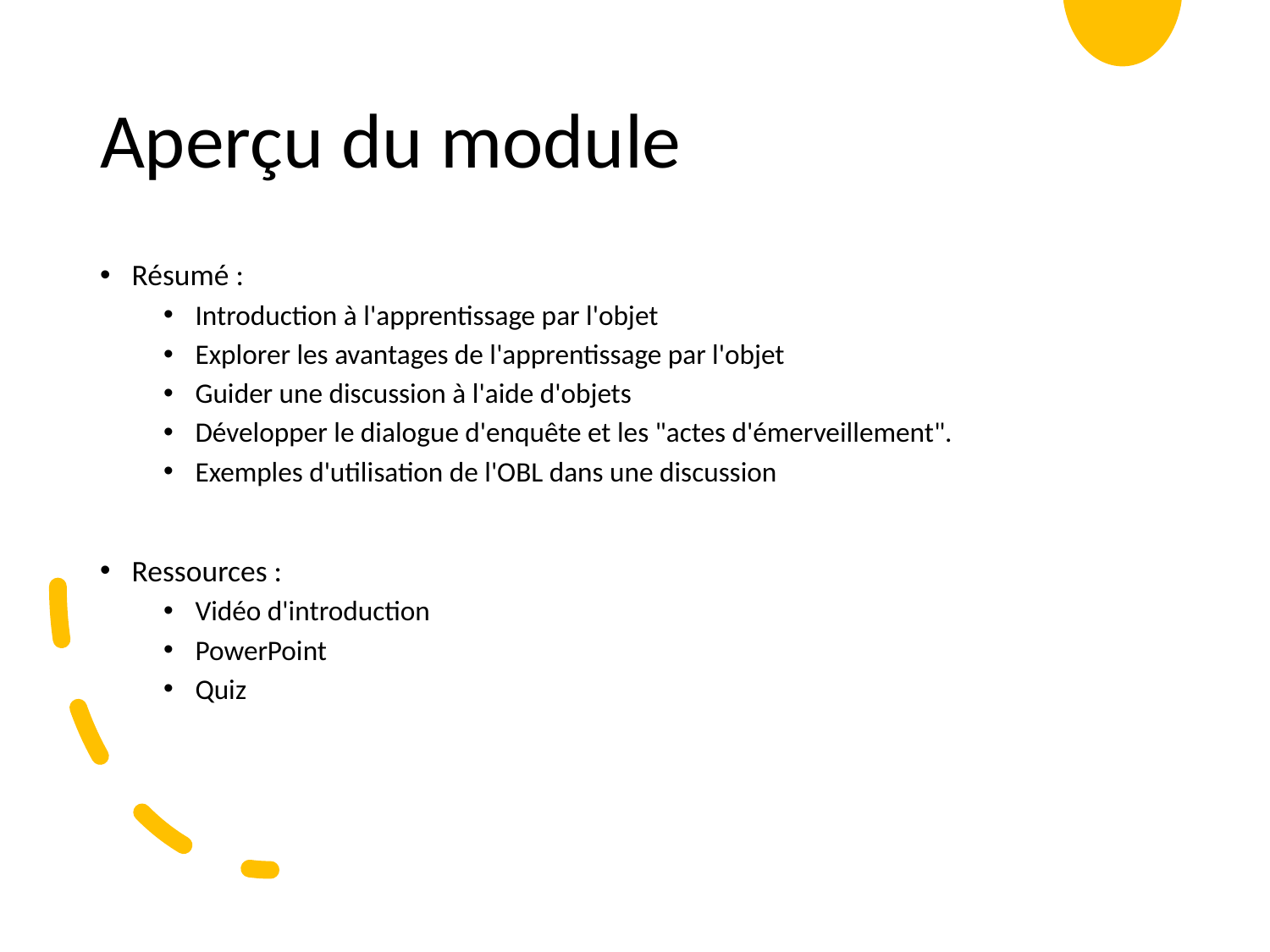

# Aperçu du module
Résumé :
Introduction à l'apprentissage par l'objet
Explorer les avantages de l'apprentissage par l'objet
Guider une discussion à l'aide d'objets
Développer le dialogue d'enquête et les "actes d'émerveillement".
Exemples d'utilisation de l'OBL dans une discussion

Ressources :
Vidéo d'introduction
PowerPoint
Quiz